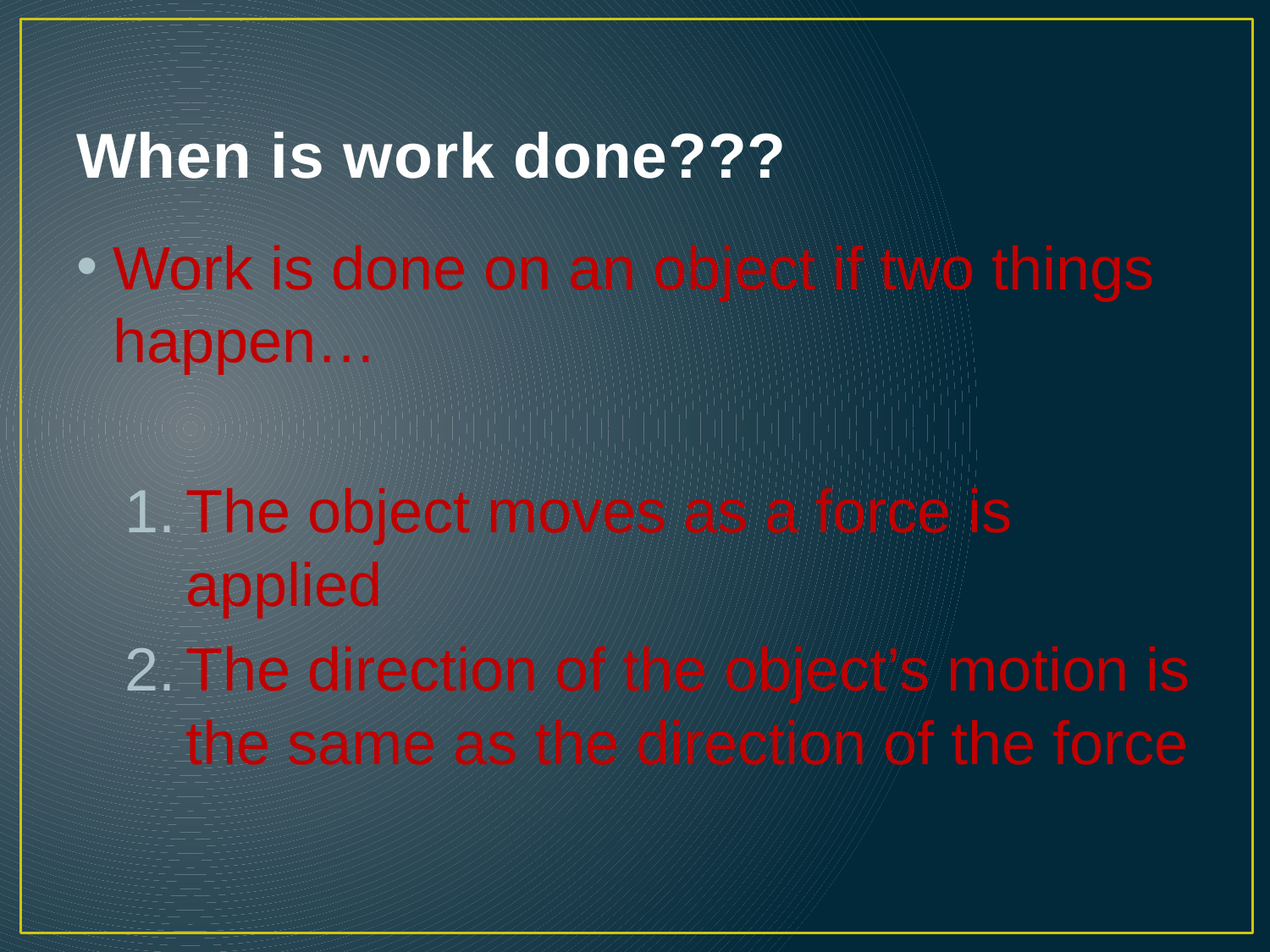

# When is work done???
Work is done on an object if two things happen…

The object moves as a force is applied
The direction of the object’s motion is the same as the direction of the force